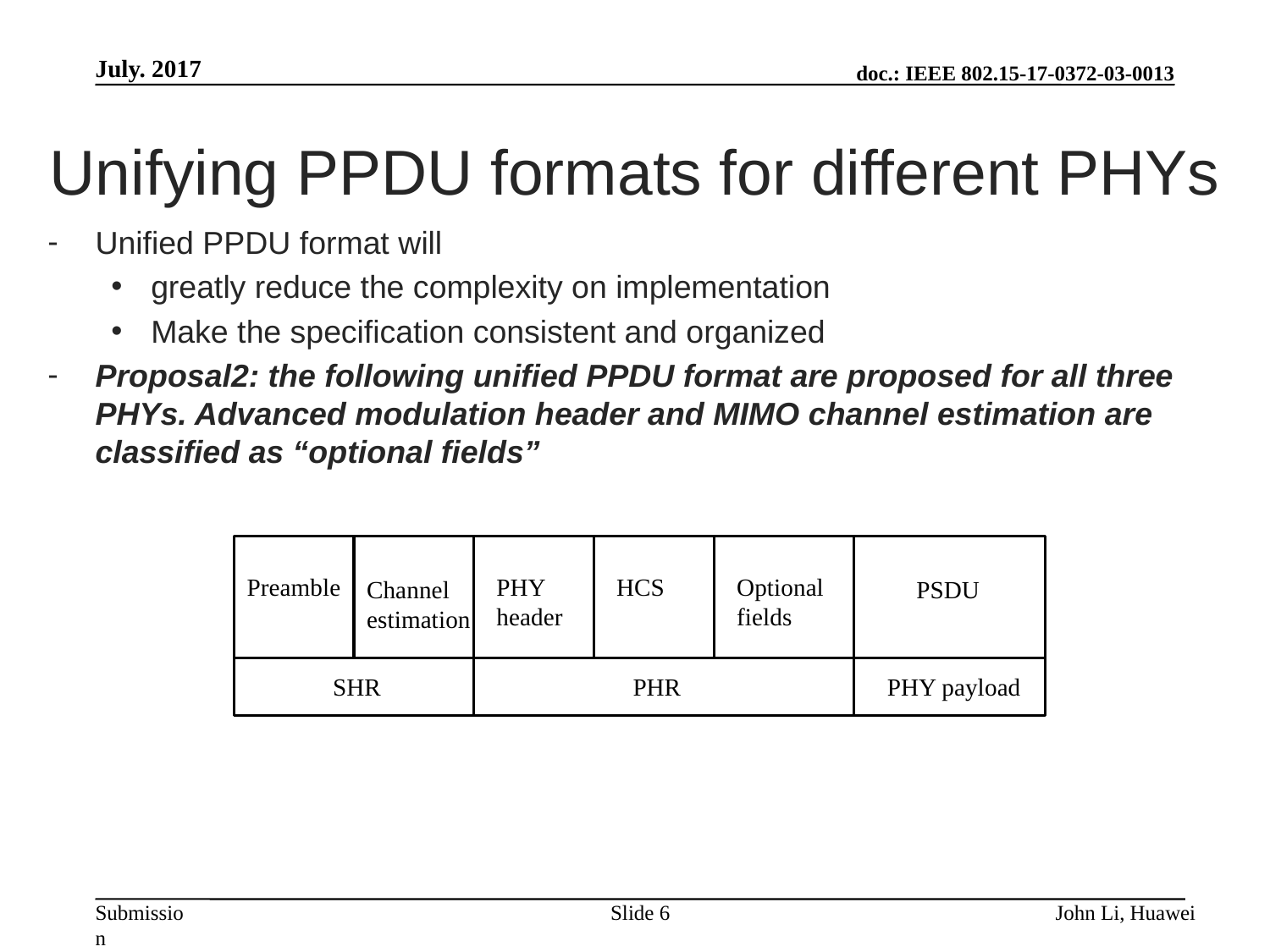

July. 2017
# Unifying PPDU formats for different PHYs
Unified PPDU format will
greatly reduce the complexity on implementation
Make the specification consistent and organized
Proposal2: the following unified PPDU format are proposed for all three PHYs. Advanced modulation header and MIMO channel estimation are classified as “optional fields”

PHY header
HCS
Optional fields
Preamble
Channel estimation
PSDU

SHR
PHY payload
PHR
Slide 6
John Li, Huawei